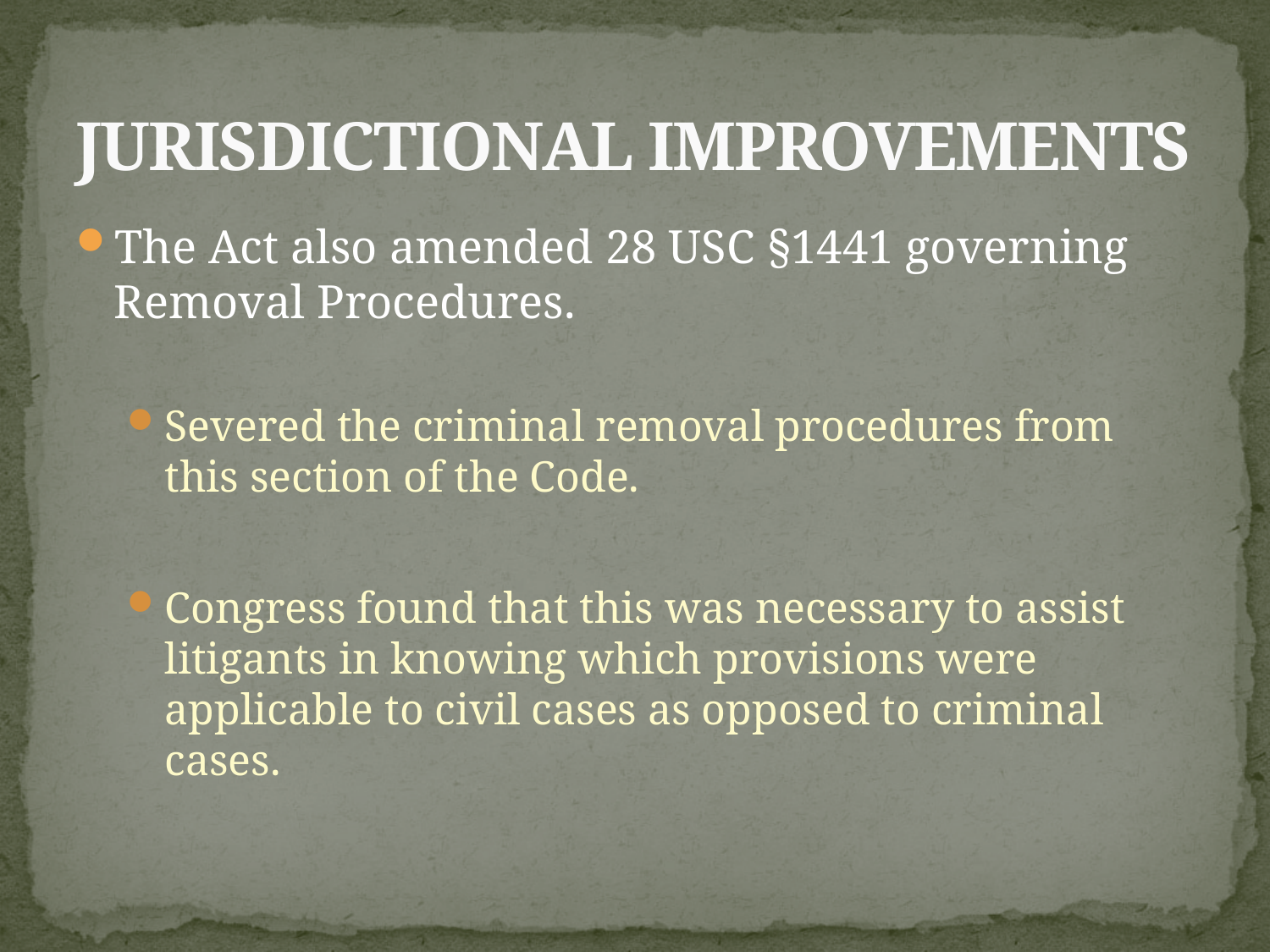

# JURISDICTIONAL IMPROVEMENTS
The Act also amended 28 USC §1441 governing Removal Procedures.

Severed the criminal removal procedures from this section of the Code.

Congress found that this was necessary to assist litigants in knowing which provisions were applicable to civil cases as opposed to criminal cases.